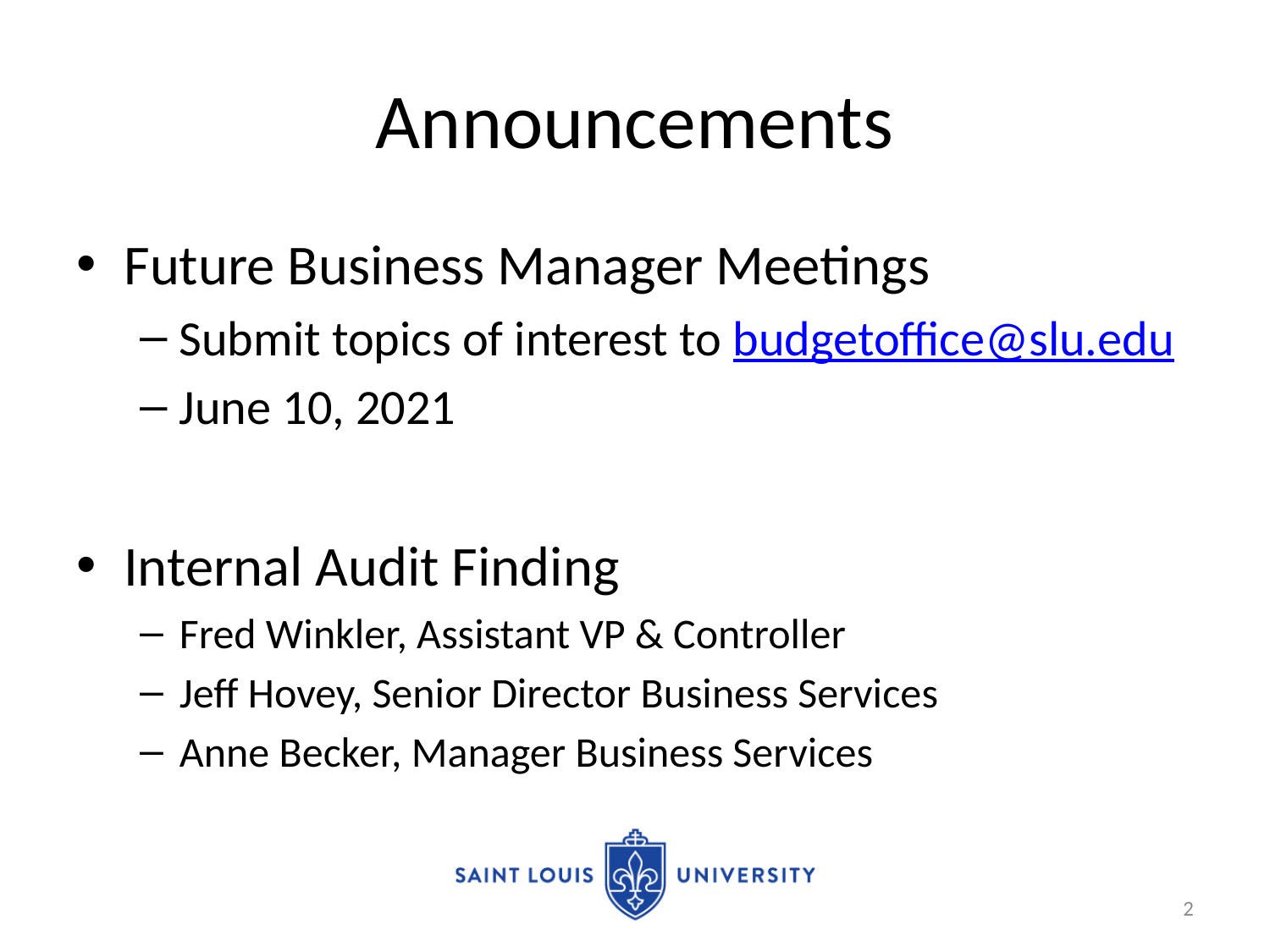

# Announcements
Future Business Manager Meetings
Submit topics of interest to budgetoffice@slu.edu
June 10, 2021

Internal Audit Finding
Fred Winkler, Assistant VP & Controller
Jeff Hovey, Senior Director Business Services
Anne Becker, Manager Business Services

2